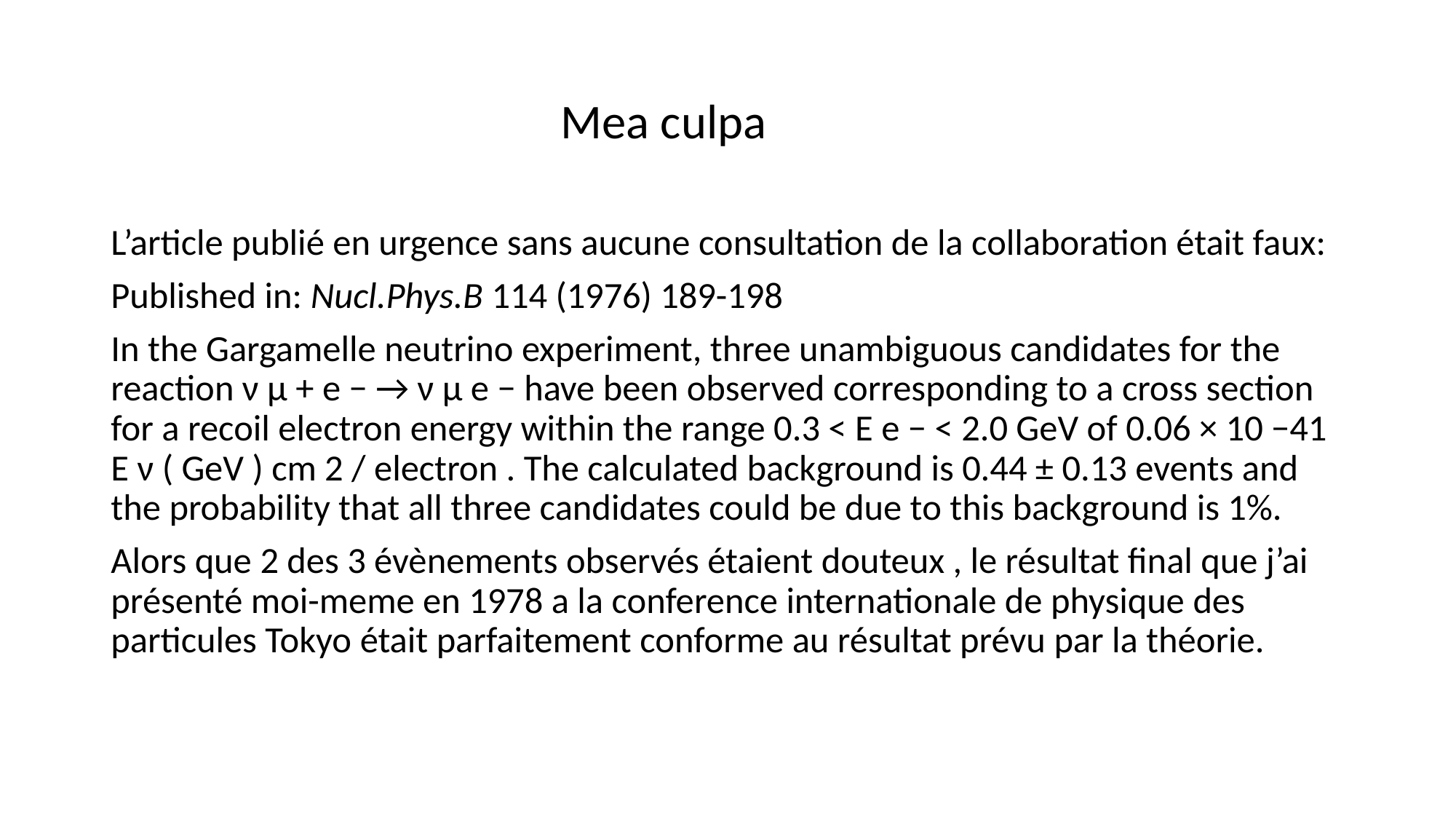

# Mea culpa
L’article publié en urgence sans aucune consultation de la collaboration était faux:
Published in: Nucl.Phys.B 114 (1976) 189-198
In the Gargamelle neutrino experiment, three unambiguous candidates for the reaction ν μ + e − → ν μ e − have been observed corresponding to a cross section for a recoil electron energy within the range 0.3 < E e − < 2.0 GeV of 0.06 × 10 −41 E ν ( GeV ) cm 2 / electron . The calculated background is 0.44 ± 0.13 events and the probability that all three candidates could be due to this background is 1%.
Alors que 2 des 3 évènements observés étaient douteux , le résultat final que j’ai présenté moi-meme en 1978 a la conference internationale de physique des particules Tokyo était parfaitement conforme au résultat prévu par la théorie.